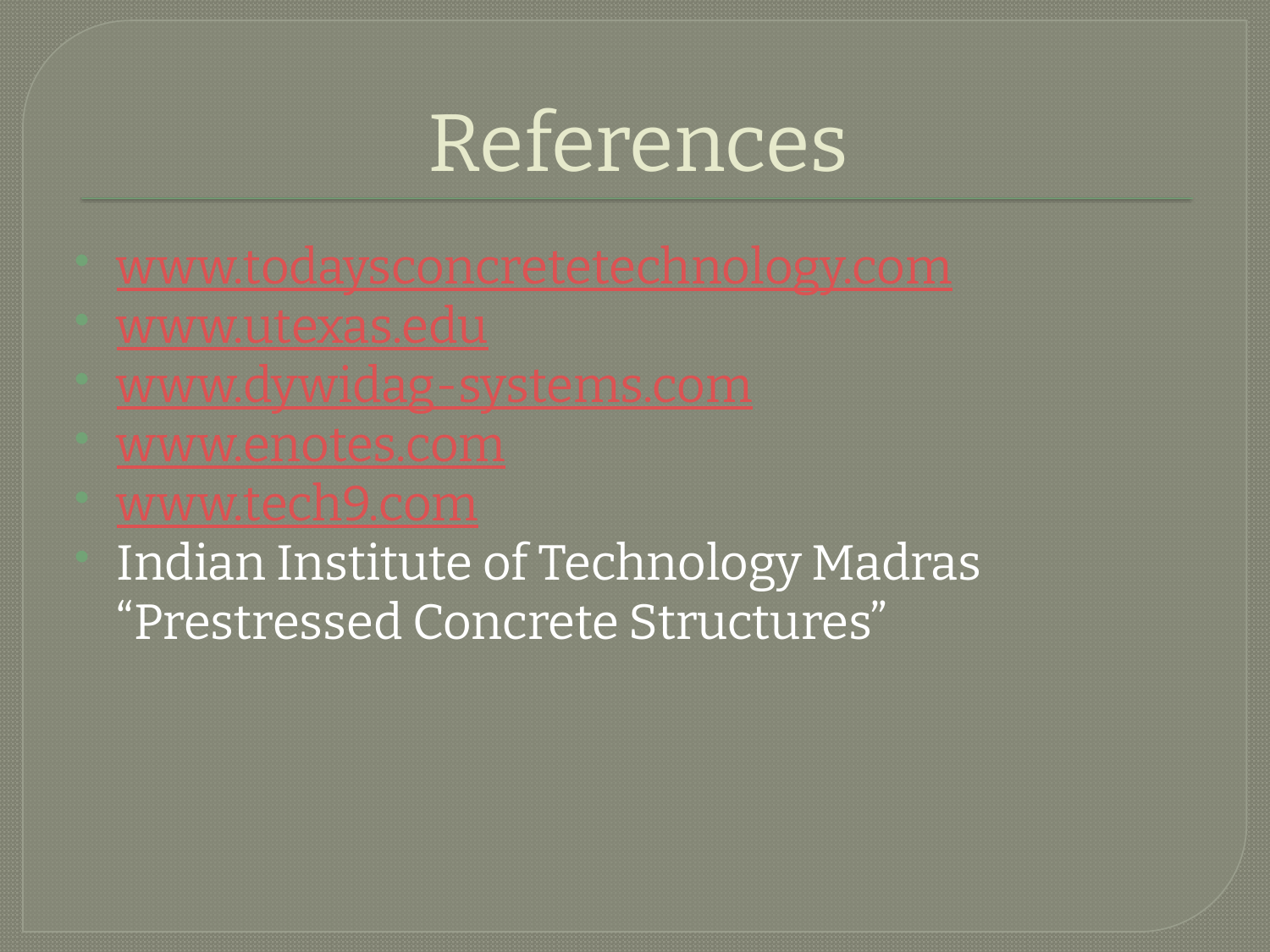

# References
www.todaysconcretetechnology.com
www.utexas.edu
www.dywidag-systems.com
www.enotes.com
www.tech9.com
Indian Institute of Technology Madras “Prestressed Concrete Structures”